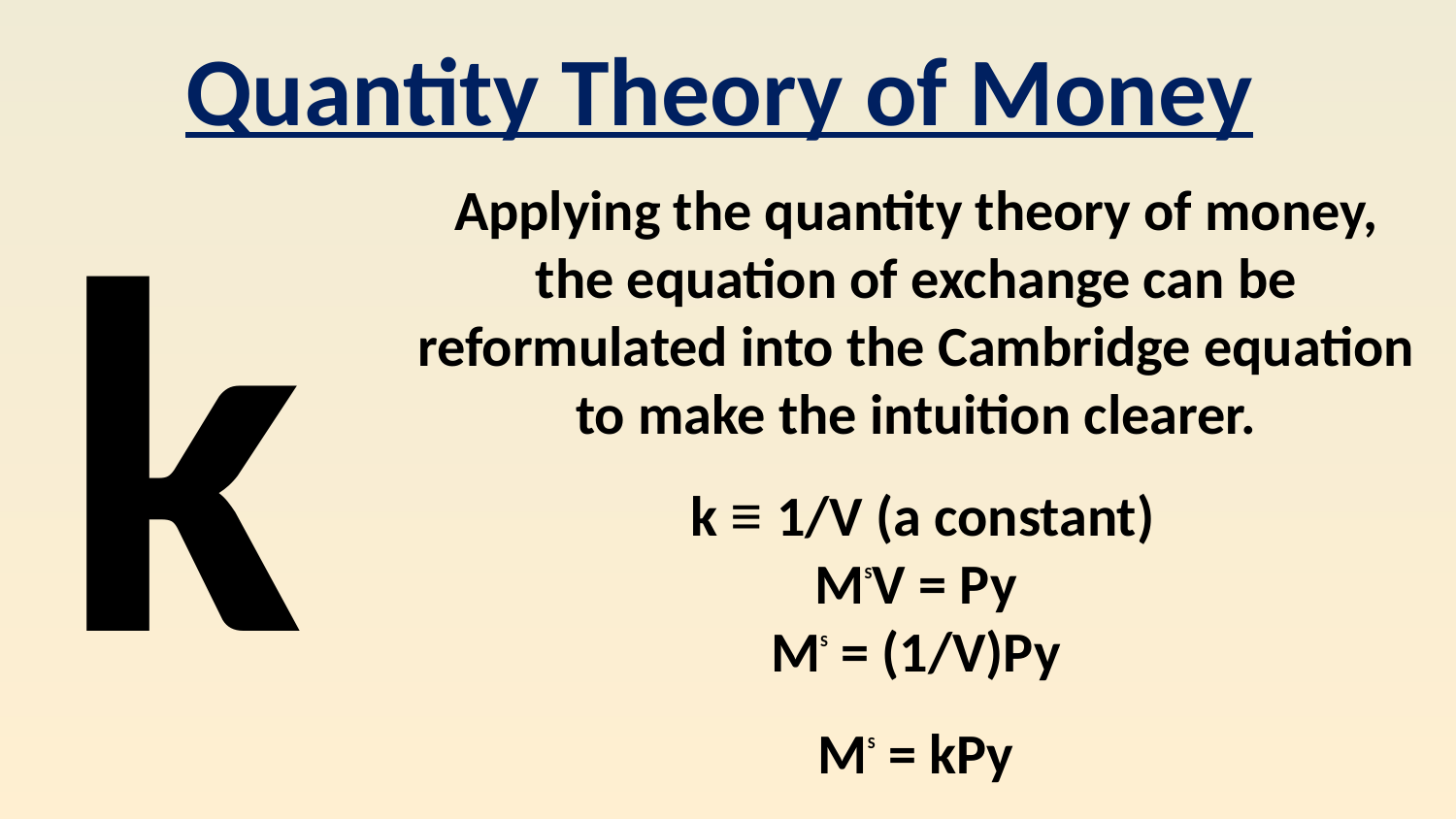

Quantity Theory of Money
k
Applying the quantity theory of money,
the equation of exchange can be
reformulated into the Cambridge equation
to make the intuition clearer.

 k ≡ 1/V (a constant)
MSV = Py
MS = (1/V)Py

MS = kPy